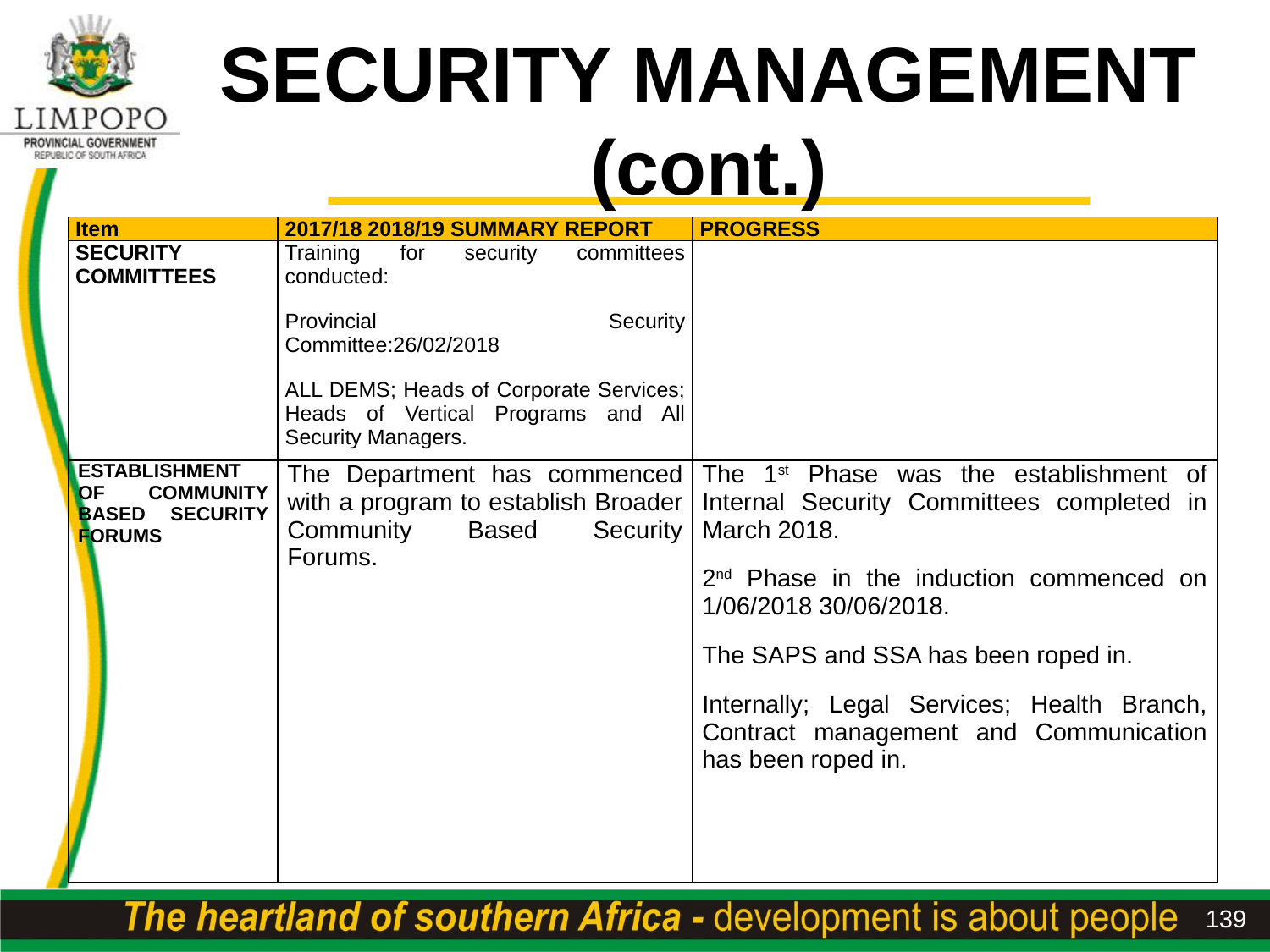

# SECURITY MANAGEMENT (cont.)
| Item | 2017/18 2018/19 SUMMARY REPORT | PROGRESS |
| --- | --- | --- |
| SECURITY COMMITTEES | Training for security committees conducted: Provincial Security Committee:26/02/2018 ALL DEMS; Heads of Corporate Services; Heads of Vertical Programs and All Security Managers. |  |
| ESTABLISHMENT OF COMMUNITY BASED SECURITY FORUMS | The Department has commenced with a program to establish Broader Community Based Security Forums. | The 1st Phase was the establishment of Internal Security Committees completed in March 2018. 2nd Phase in the induction commenced on 1/06/2018 30/06/2018. The SAPS and SSA has been roped in. Internally; Legal Services; Health Branch, Contract management and Communication has been roped in. |
139